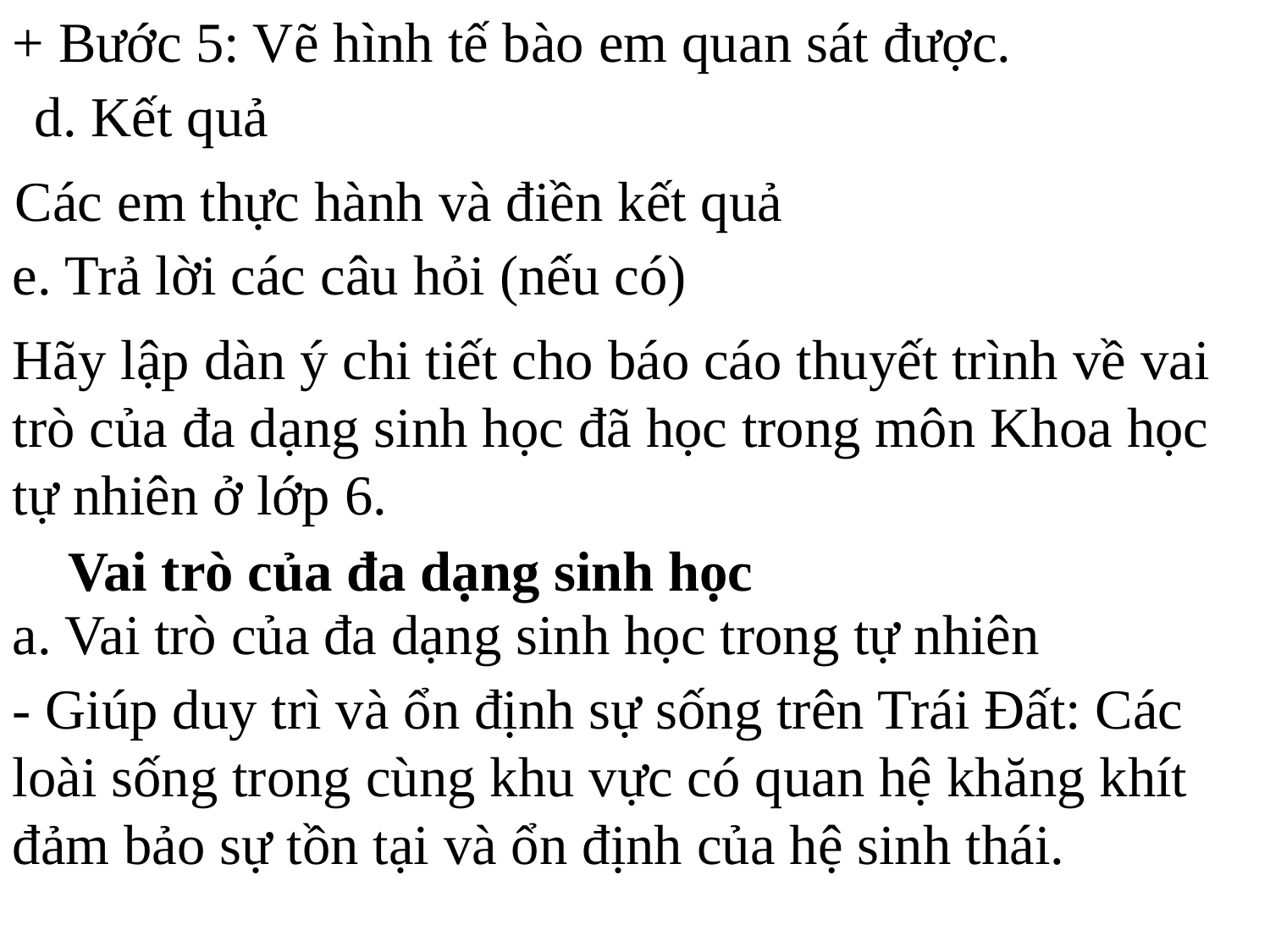

+ Bước 5: Vẽ hình tế bào em quan sát được.
d. Kết quả
Các em thực hành và điền kết quả
e. Trả lời các câu hỏi (nếu có)
Hãy lập dàn ý chi tiết cho báo cáo thuyết trình về vai trò của đa dạng sinh học đã học trong môn Khoa học tự nhiên ở lớp 6.
Vai trò của đa dạng sinh học
a. Vai trò của đa dạng sinh học trong tự nhiên
- Giúp duy trì và ổn định sự sống trên Trái Đất: Các loài sống trong cùng khu vực có quan hệ khăng khít đảm bảo sự tồn tại và ổn định của hệ sinh thái.